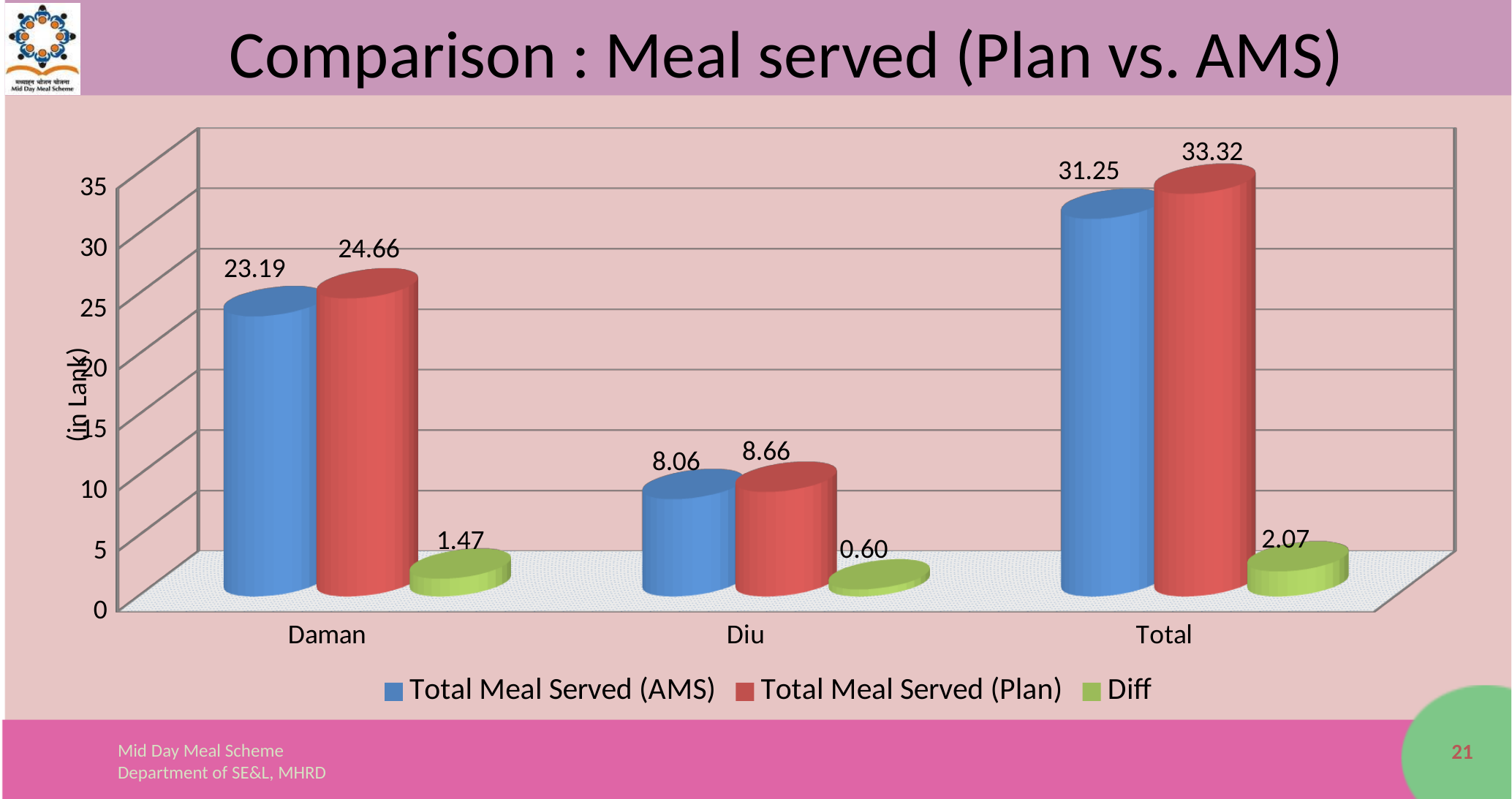

# Comparison : Meal served (Plan vs. AMS)

[unsupported chart]

(in Lank)
21
Mid Day Meal Scheme
Department of SE&L, MHRD